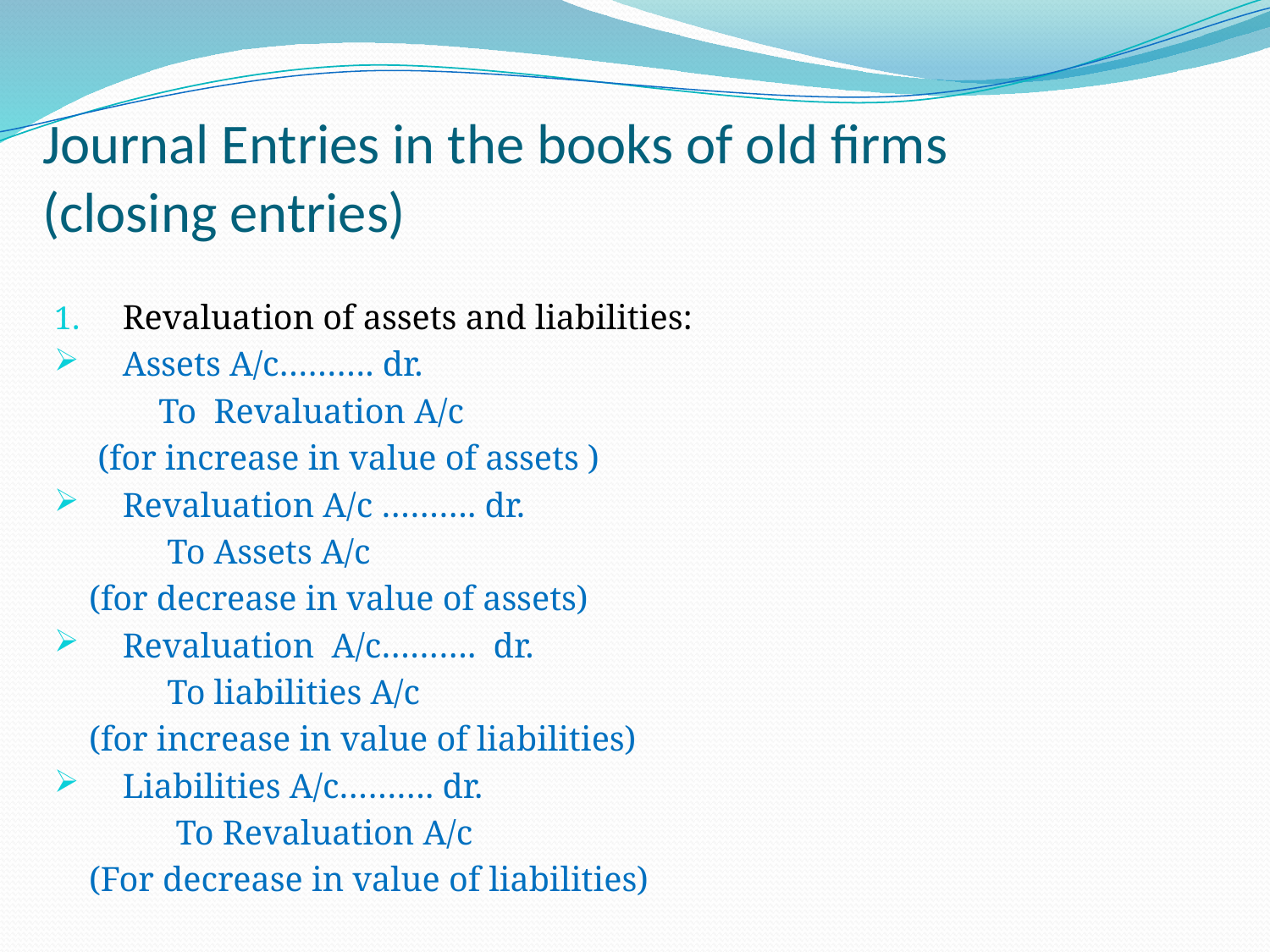

# Journal Entries in the books of old firms (closing entries)

Revaluation of assets and liabilities:
Assets A/c………. dr.
            To  Revaluation A/c
     (for increase in value of assets )
Revaluation A/c ………. dr.
             To Assets A/c
    (for decrease in value of assets)
Revaluation  A/c……….  dr.
             To liabilities A/c
    (for increase in value of liabilities)
Liabilities A/c………. dr.
              To Revaluation A/c
    (For decrease in value of liabilities)